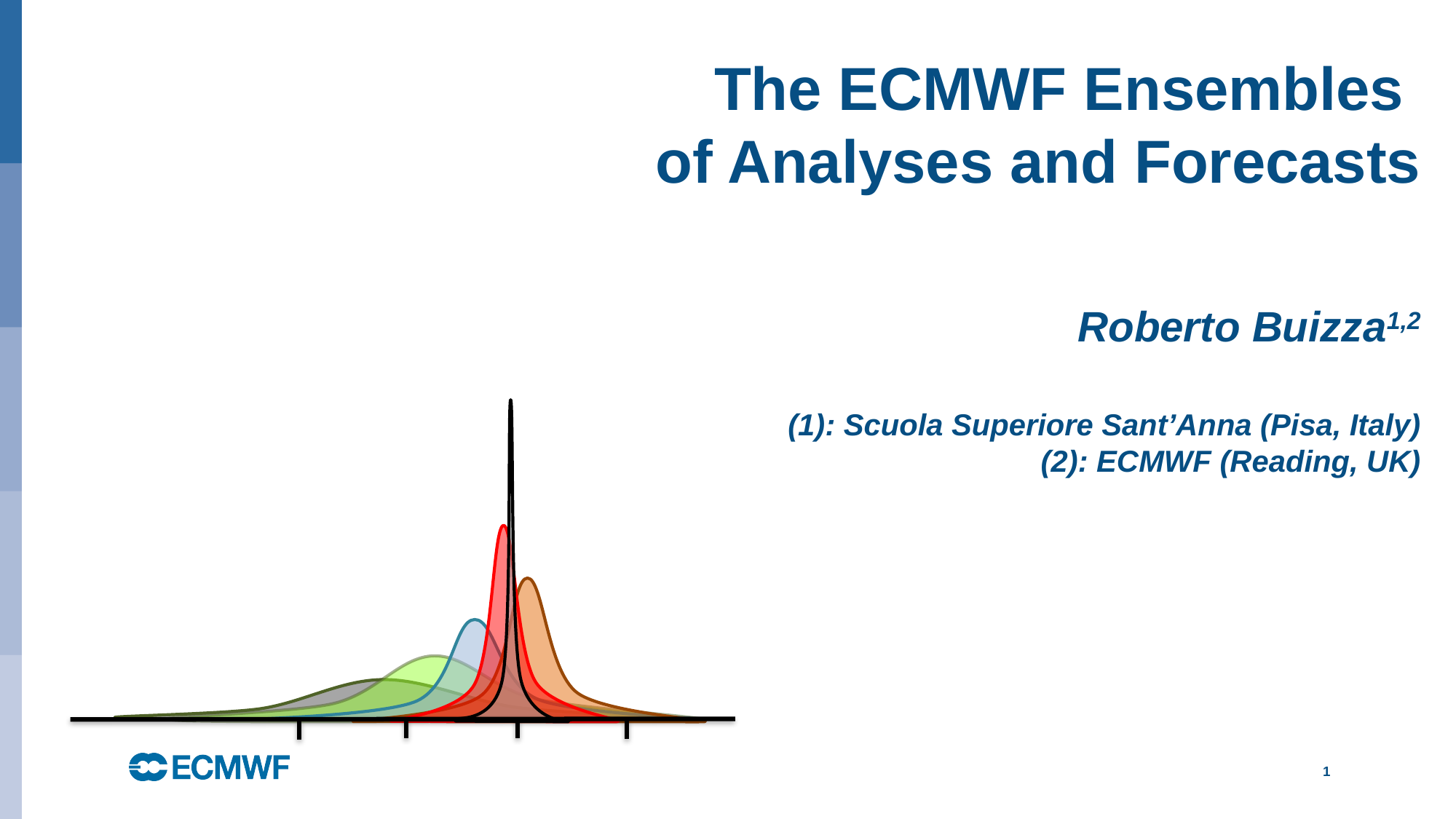

The ECMWF Ensembles
of Analyses and Forecasts
Roberto Buizza1,2

(1): Scuola Superiore Sant’Anna (Pisa, Italy)
(2): ECMWF (Reading, UK)
1